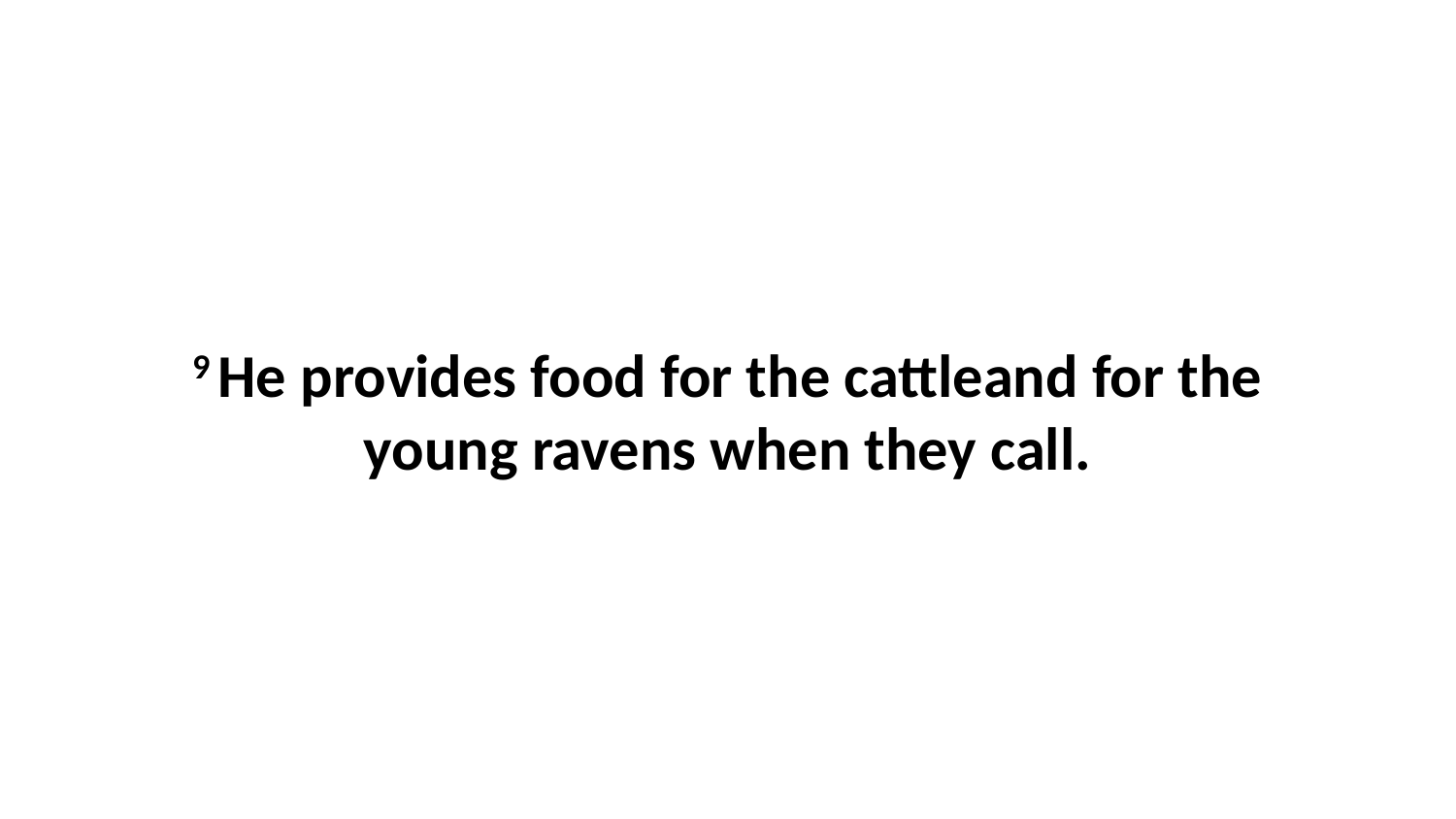

9 He provides food for the cattleand for the young ravens when they call.